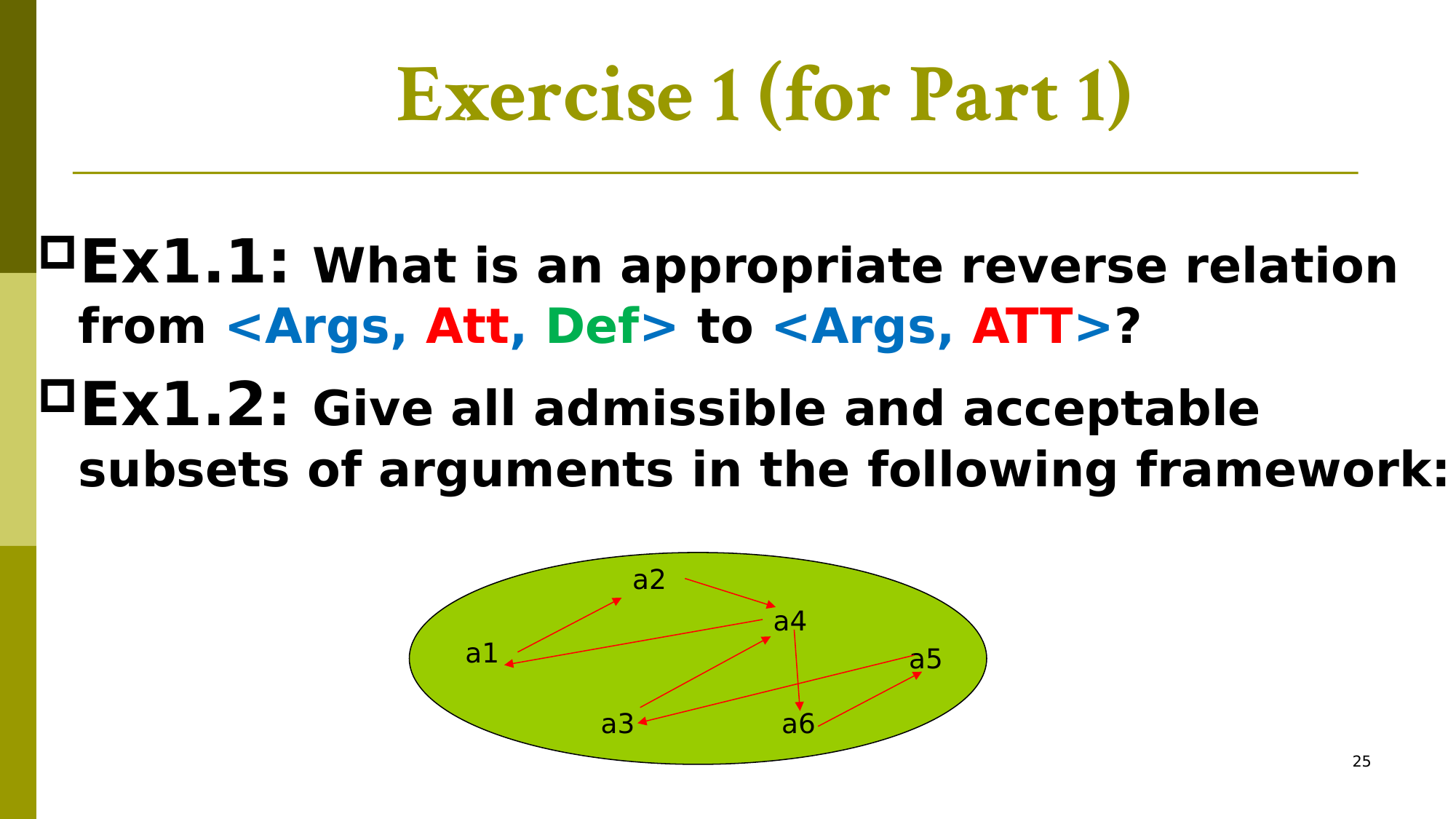

# Exercise 1 (for Part 1)
Ex1.1: What is an appropriate reverse relation from <Args, Att, Def> to <Args, ATT>?
Ex1.2: Give all admissible and acceptable subsets of arguments in the following framework:

a2
a4
a1
a5
a3
a6
25